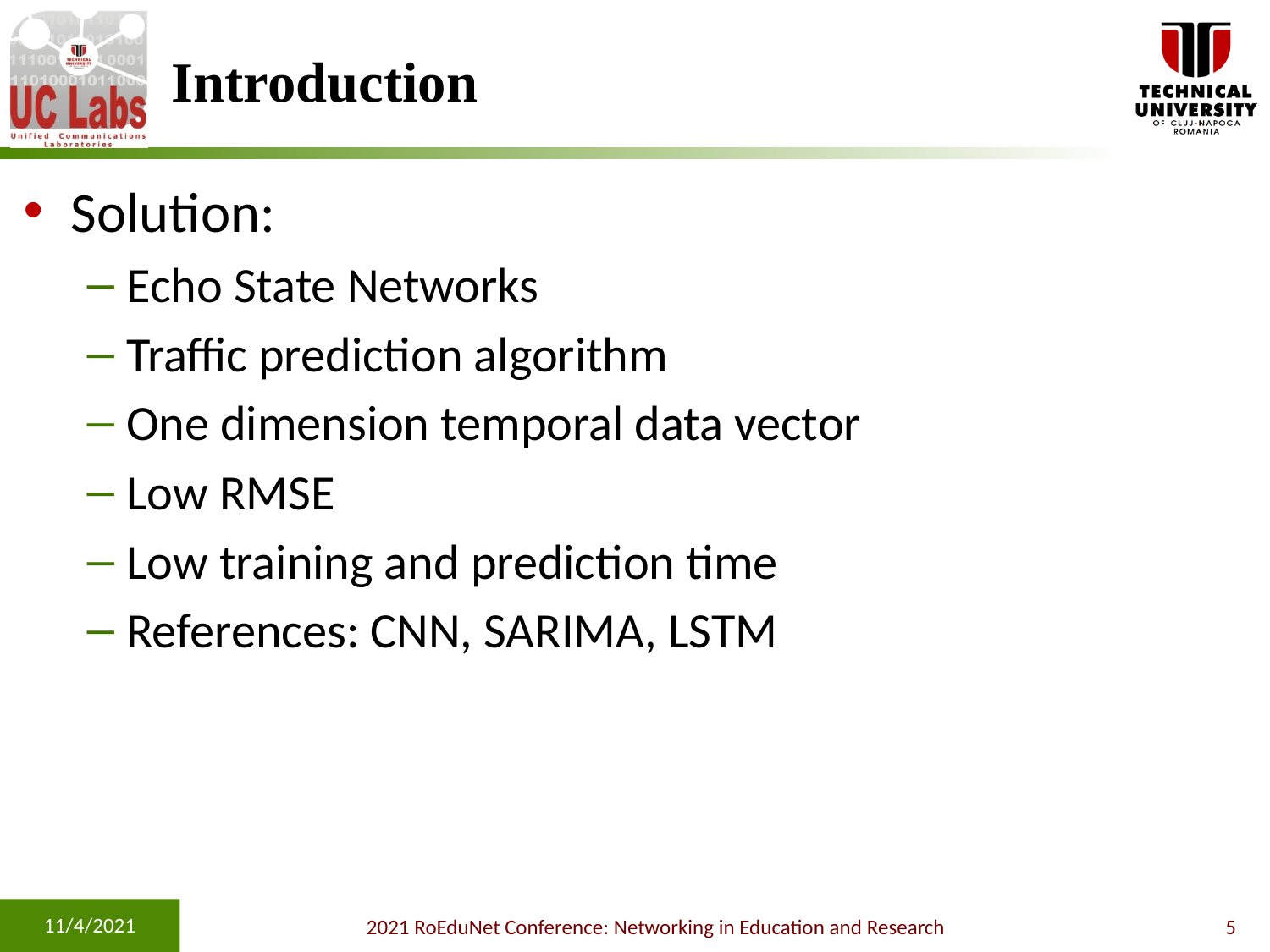

# Introduction
Solution:
Echo State Networks
Traffic prediction algorithm
One dimension temporal data vector
Low RMSE
Low training and prediction time
References: CNN, SARIMA, LSTM
11/4/2021
2021 RoEduNet Conference: Networking in Education and Research
5